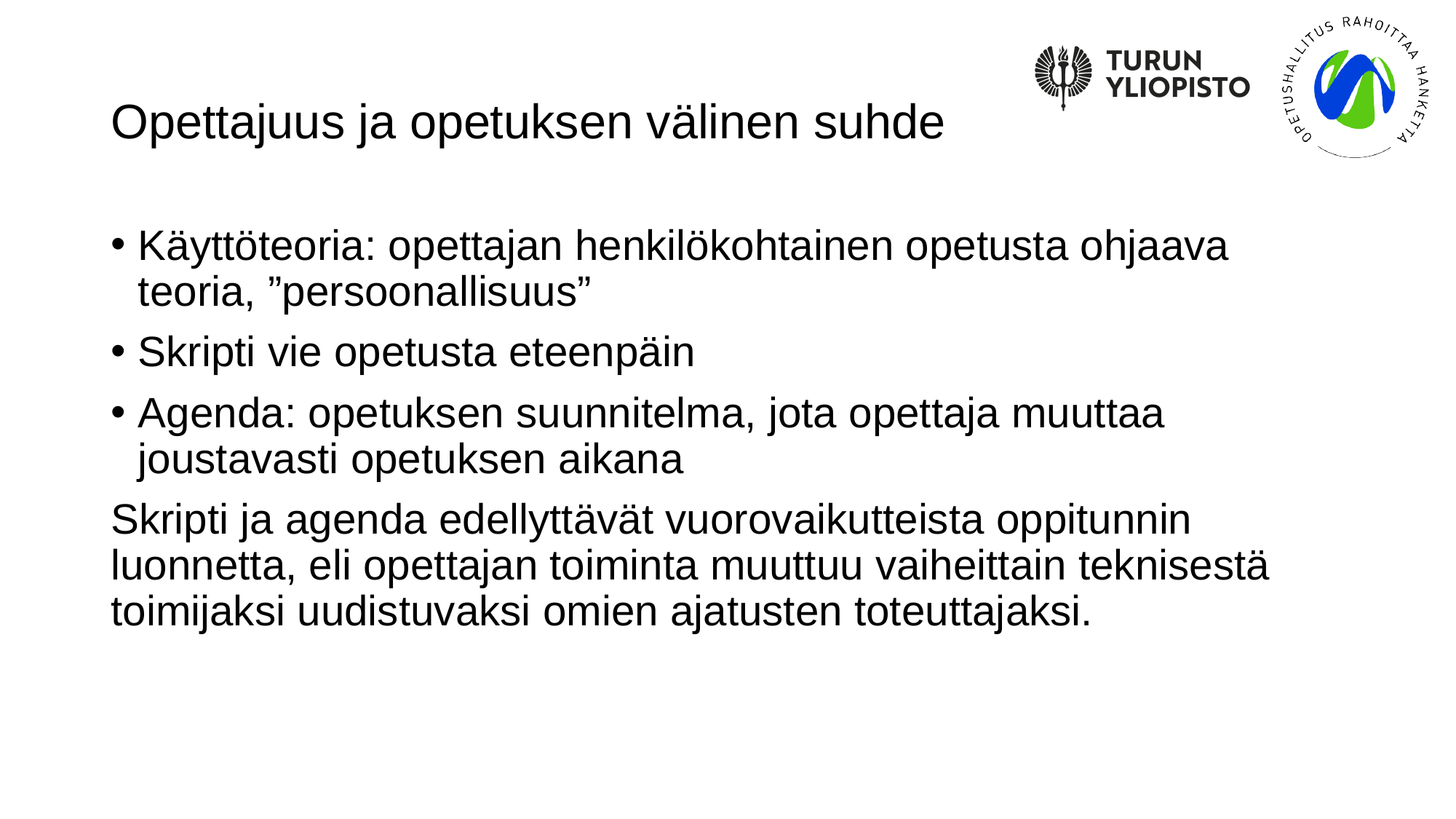

# Opettajuus ja opetuksen välinen suhde
Käyttöteoria: opettajan henkilökohtainen opetusta ohjaava teoria, ”persoonallisuus”
Skripti vie opetusta eteenpäin
Agenda: opetuksen suunnitelma, jota opettaja muuttaa joustavasti opetuksen aikana
Skripti ja agenda edellyttävät vuorovaikutteista oppitunnin luonnetta, eli opettajan toiminta muuttuu vaiheittain teknisestä toimijaksi uudistuvaksi omien ajatusten toteuttajaksi.